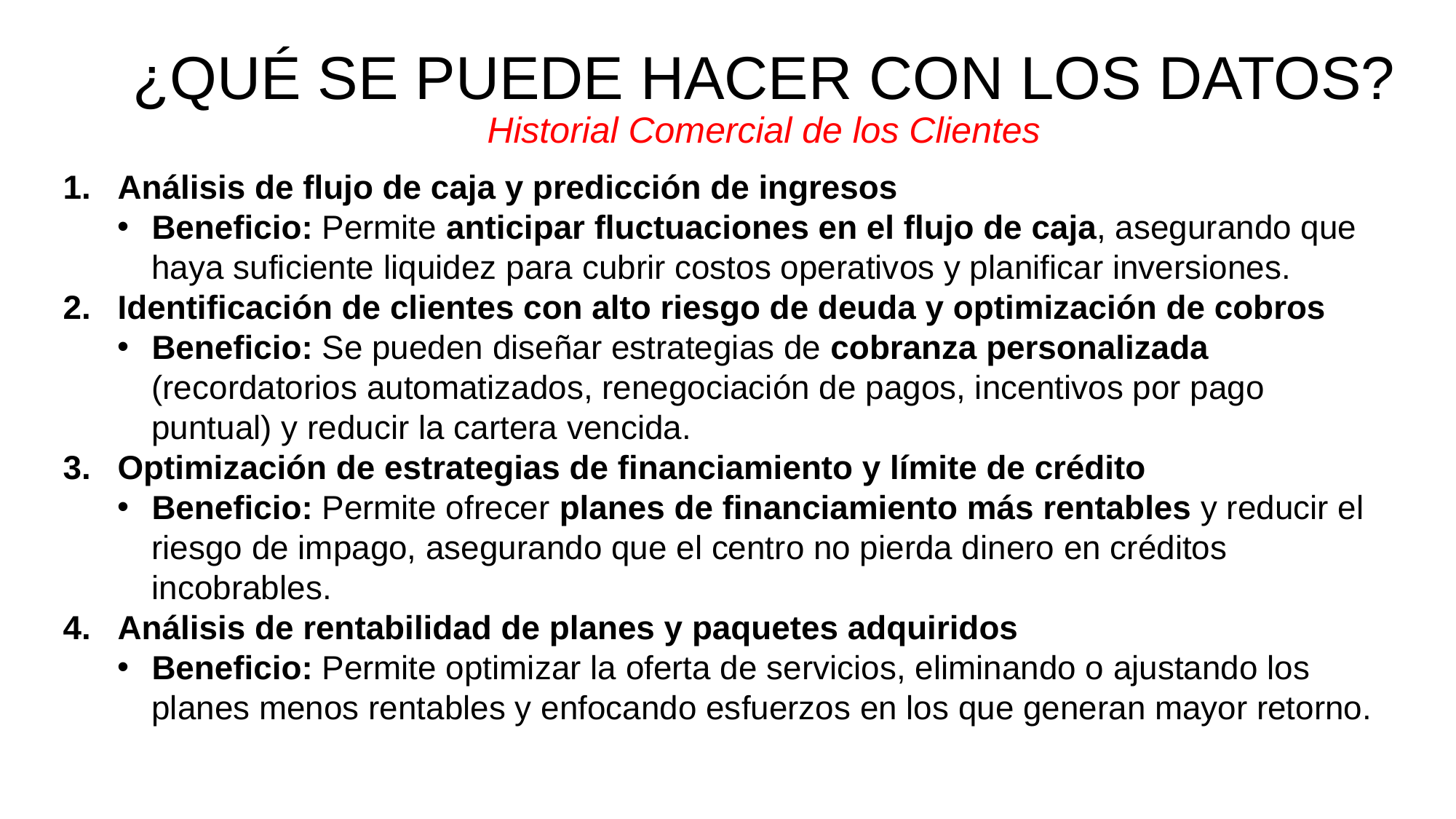

¿QUÉ SE PUEDE HACER CON LOS DATOS?
Historial Comercial de los Clientes
Análisis de flujo de caja y predicción de ingresos
Beneficio: Permite anticipar fluctuaciones en el flujo de caja, asegurando que haya suficiente liquidez para cubrir costos operativos y planificar inversiones.
Identificación de clientes con alto riesgo de deuda y optimización de cobros
Beneficio: Se pueden diseñar estrategias de cobranza personalizada (recordatorios automatizados, renegociación de pagos, incentivos por pago puntual) y reducir la cartera vencida.
Optimización de estrategias de financiamiento y límite de crédito
Beneficio: Permite ofrecer planes de financiamiento más rentables y reducir el riesgo de impago, asegurando que el centro no pierda dinero en créditos incobrables.
Análisis de rentabilidad de planes y paquetes adquiridos
Beneficio: Permite optimizar la oferta de servicios, eliminando o ajustando los planes menos rentables y enfocando esfuerzos en los que generan mayor retorno.